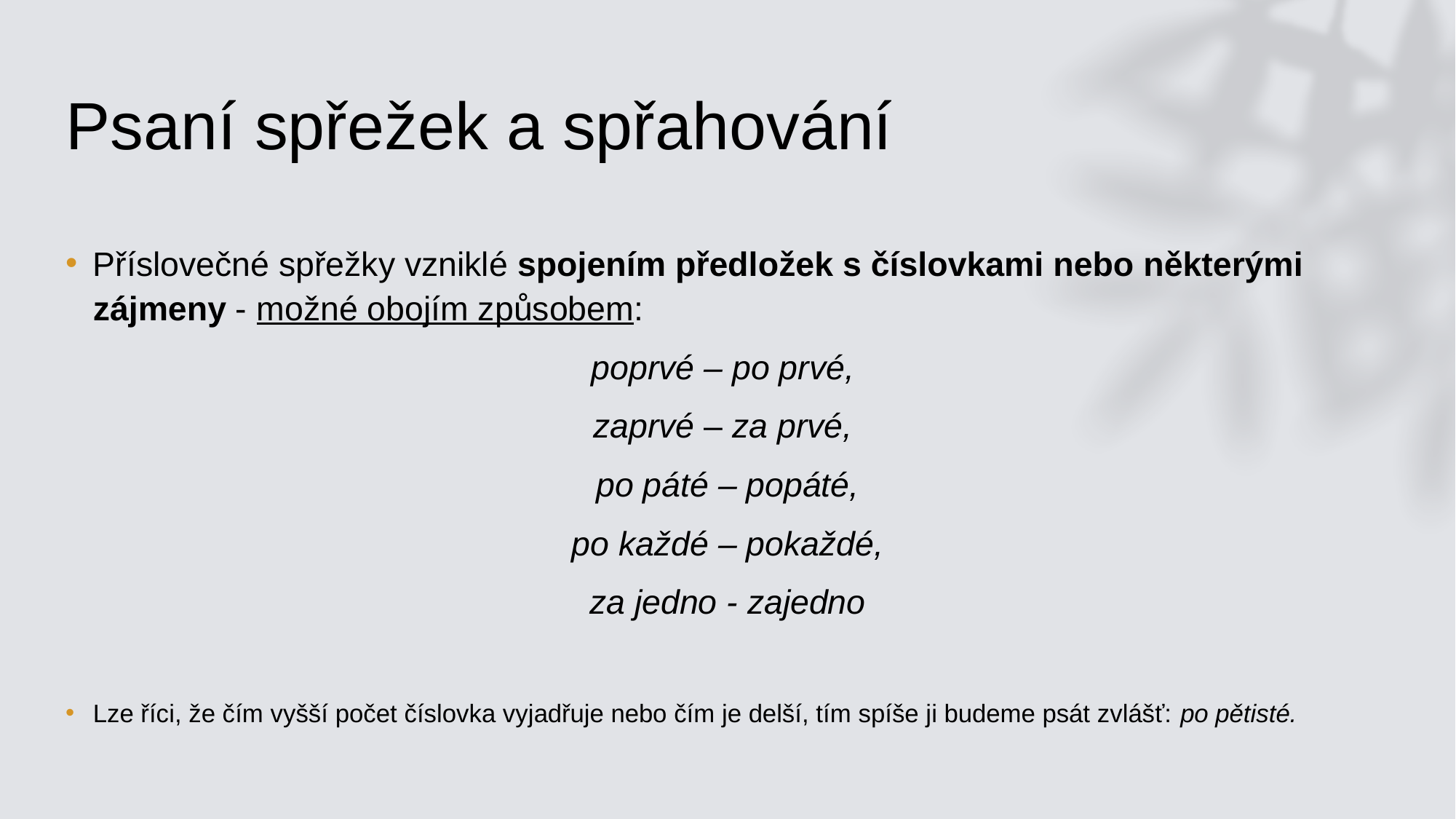

# Psaní spřežek a spřahování
Příslovečné spřežky vzniklé spojením předložek s číslovkami nebo některými zájmeny - možné obojím způsobem:
poprvé –⁠⁠⁠⁠⁠⁠⁠⁠⁠ po prvé,
zaprvé –⁠⁠⁠⁠⁠⁠⁠⁠⁠ za prvé,
po páté –⁠⁠⁠⁠⁠⁠⁠⁠⁠ popáté,
 po každé –⁠⁠⁠⁠⁠⁠⁠⁠⁠ pokaždé,
za jedno - zajedno

Lze říci, že čím vyšší počet číslovka vyjadřuje nebo čím je delší, tím spíše ji budeme psát zvlášť: po pětisté.